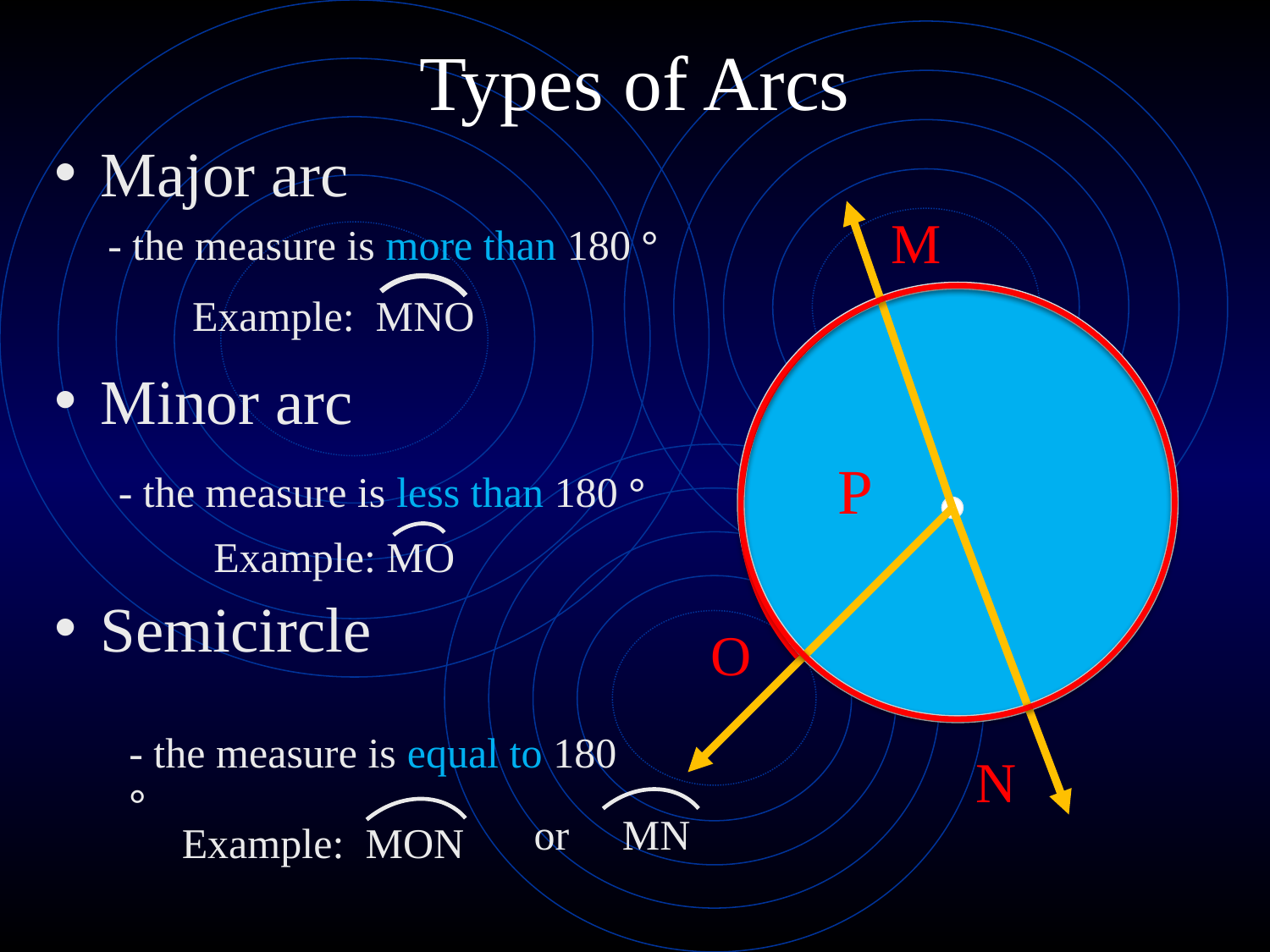

# Types of Arcs
 Major arc

 Minor arc

 Semicircle

M
- the measure is more than 180 °

Example:  MNO

P
- the measure is less than 180 °

Example: MO
O
- the measure is equal to 180 °
N

 or     MN

Example:  MON